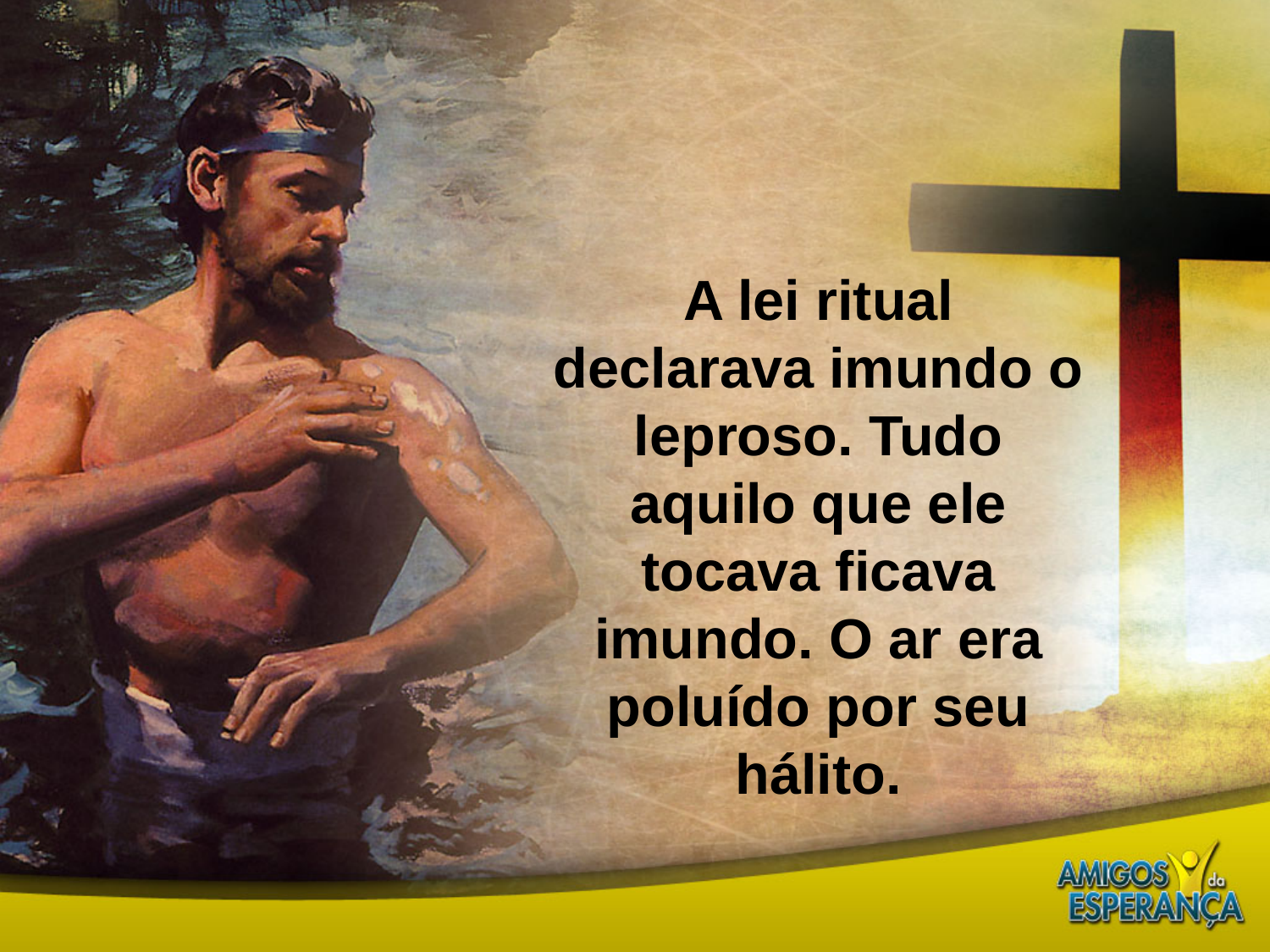

A lei ritual declarava imundo o leproso. Tudo aquilo que ele tocava ficava imundo. O ar era poluído por seu hálito.